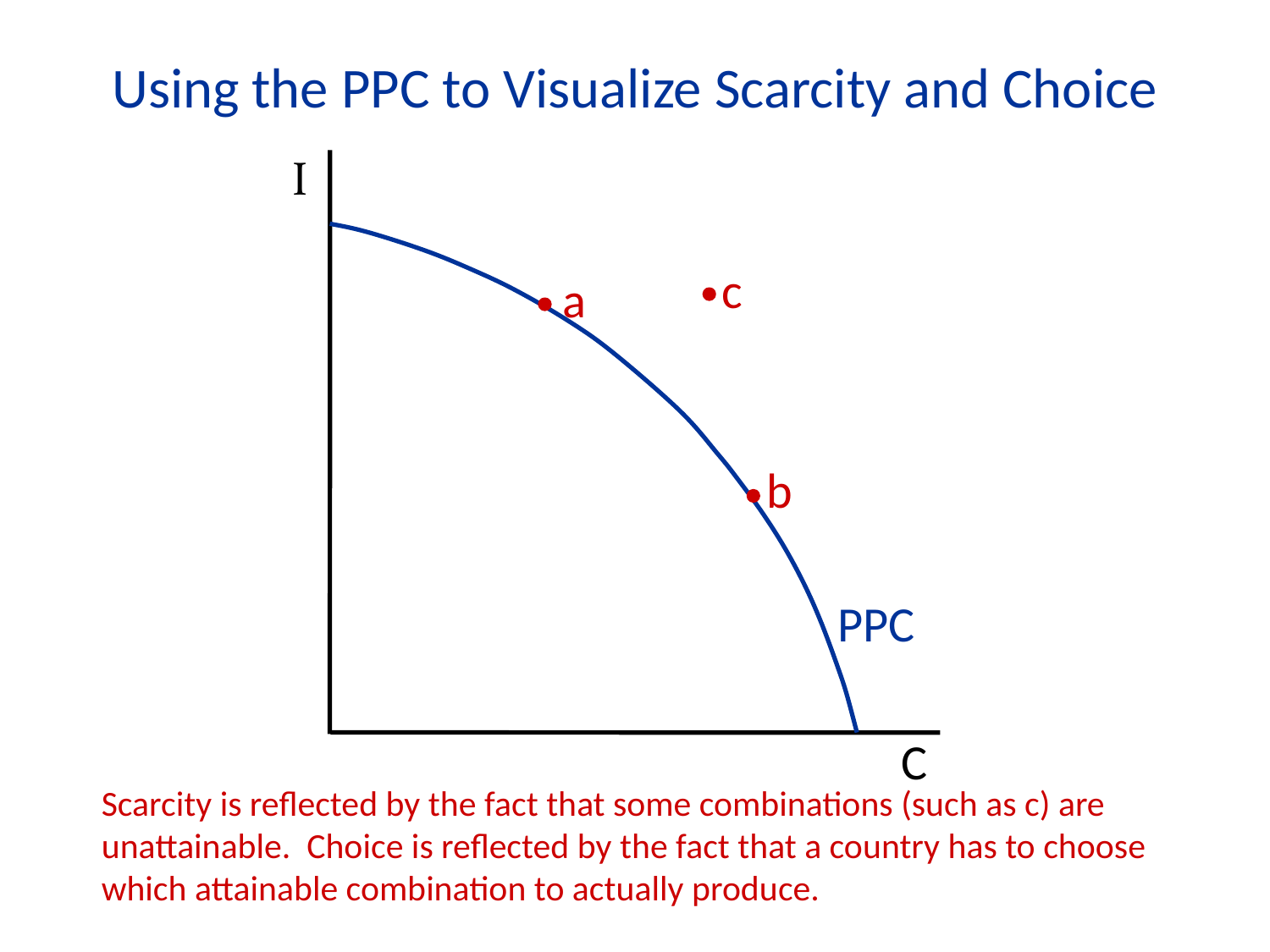

Using the PPC to Visualize Scarcity and Choice
I

c
a

b

PPC
C
Scarcity is reflected by the fact that some combinations (such as c) are unattainable.  Choice is reflected by the fact that a country has to choose which attainable combination to actually produce.